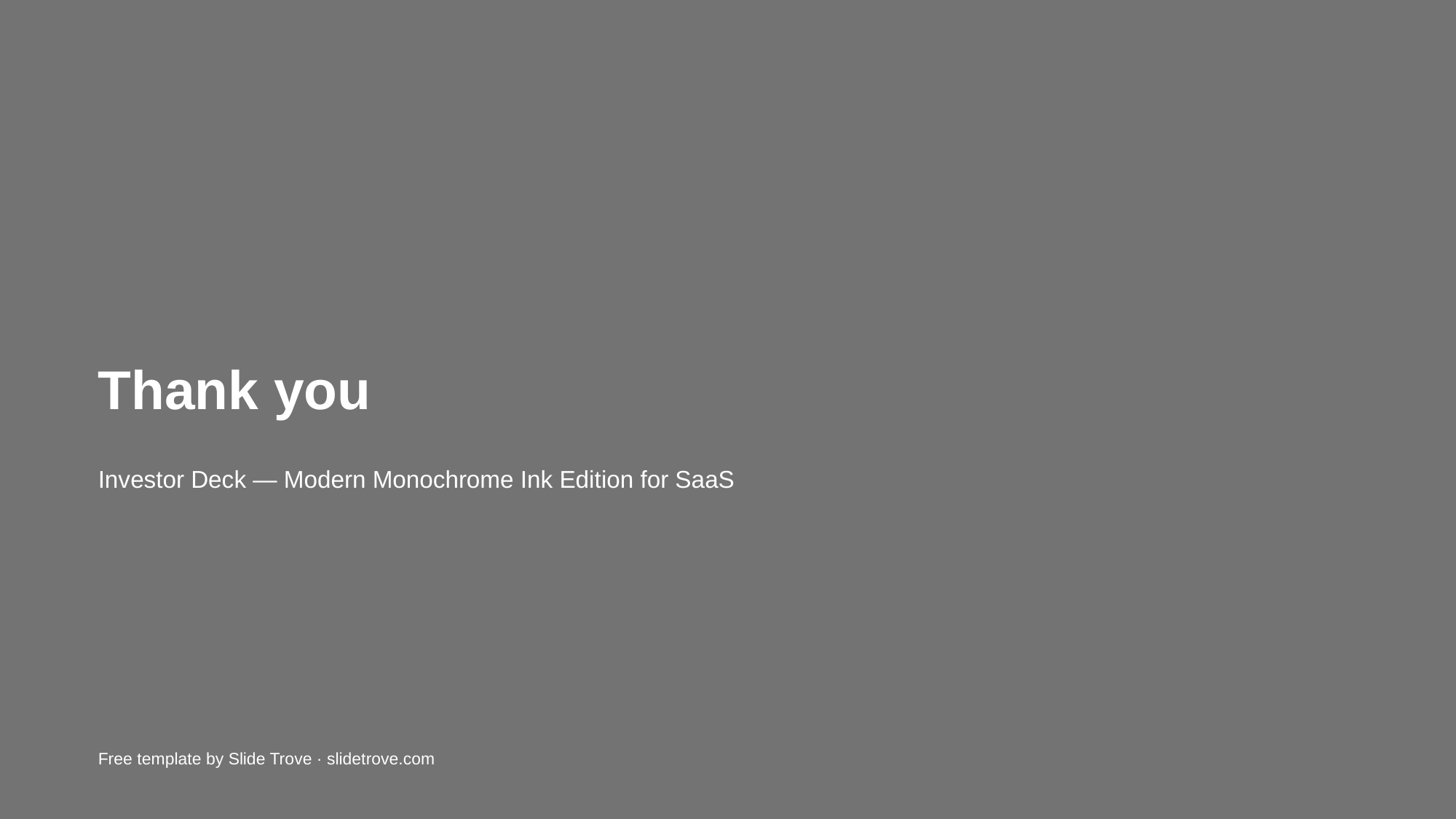

Thank you
Investor Deck — Modern Monochrome Ink Edition for SaaS
Free template by Slide Trove · slidetrove.com